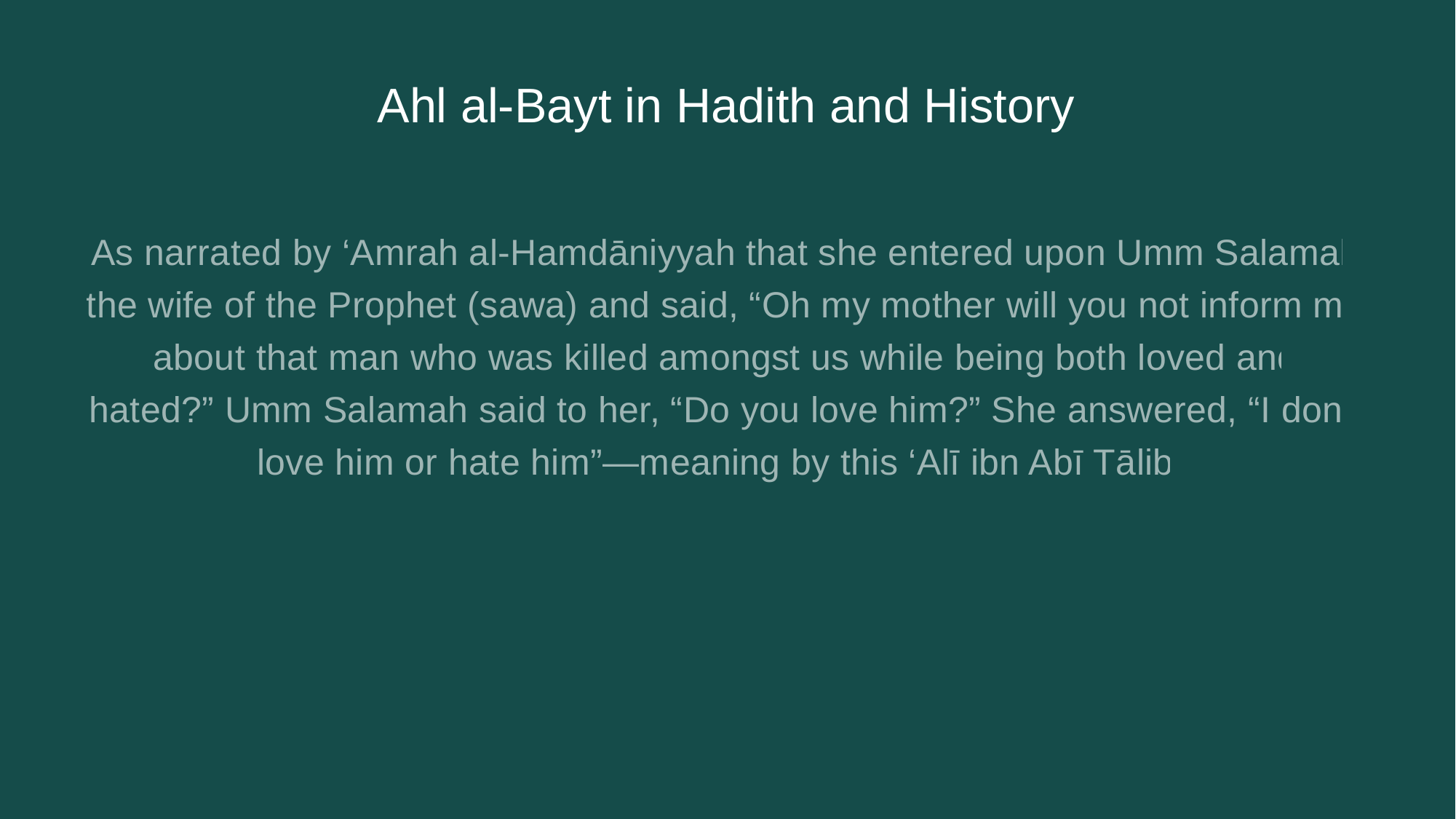

# Ahl al-Bayt in Hadith and History

As narrated by ‘Amrah al-Hamdāniyyah that she entered upon Umm Salamah the wife of the Prophet (sawa) and said, “Oh my mother will you not inform me about that man who was killed amongst us while being both loved and hated?” Umm Salamah said to her, “Do you love him?” She answered, “I don’t love him or hate him”—meaning by this ‘Alī ibn Abī Tālib.